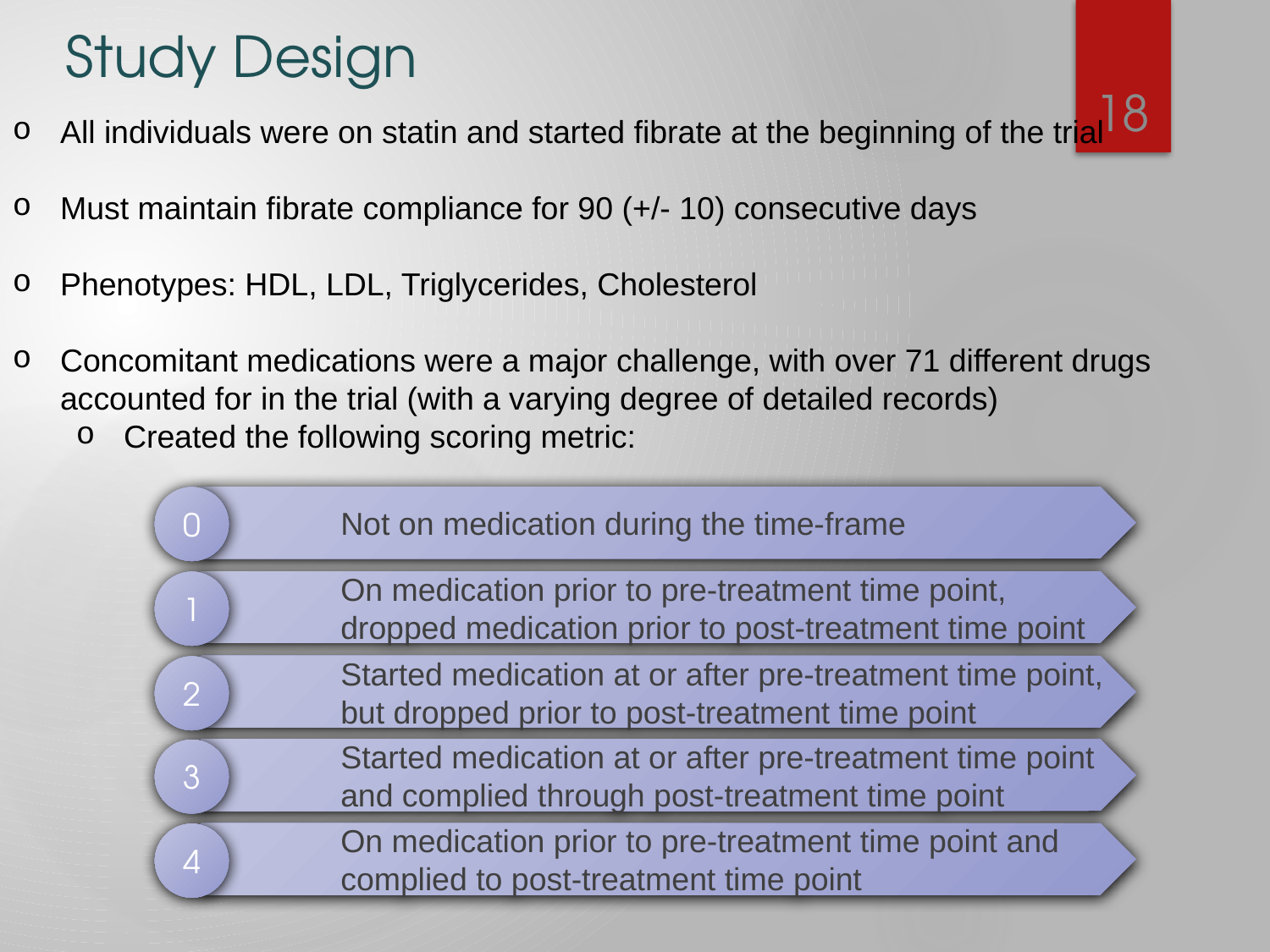

# Study Design
18
All individuals were on statin and started fibrate at the beginning of the trial

Must maintain fibrate compliance for 90 (+/- 10) consecutive days

Phenotypes: HDL, LDL, Triglycerides, Cholesterol

Concomitant medications were a major challenge, with over 71 different drugs accounted for in the trial (with a varying degree of detailed records)
Created the following scoring metric:

Not on medication during the time-frame
0
On medication prior to pre-treatment time point, dropped medication prior to post-treatment time point
1
Started medication at or after pre-treatment time point, but dropped prior to post-treatment time point
2
Started medication at or after pre-treatment time point and complied through post-treatment time point
3
On medication prior to pre-treatment time point and complied to post-treatment time point
4